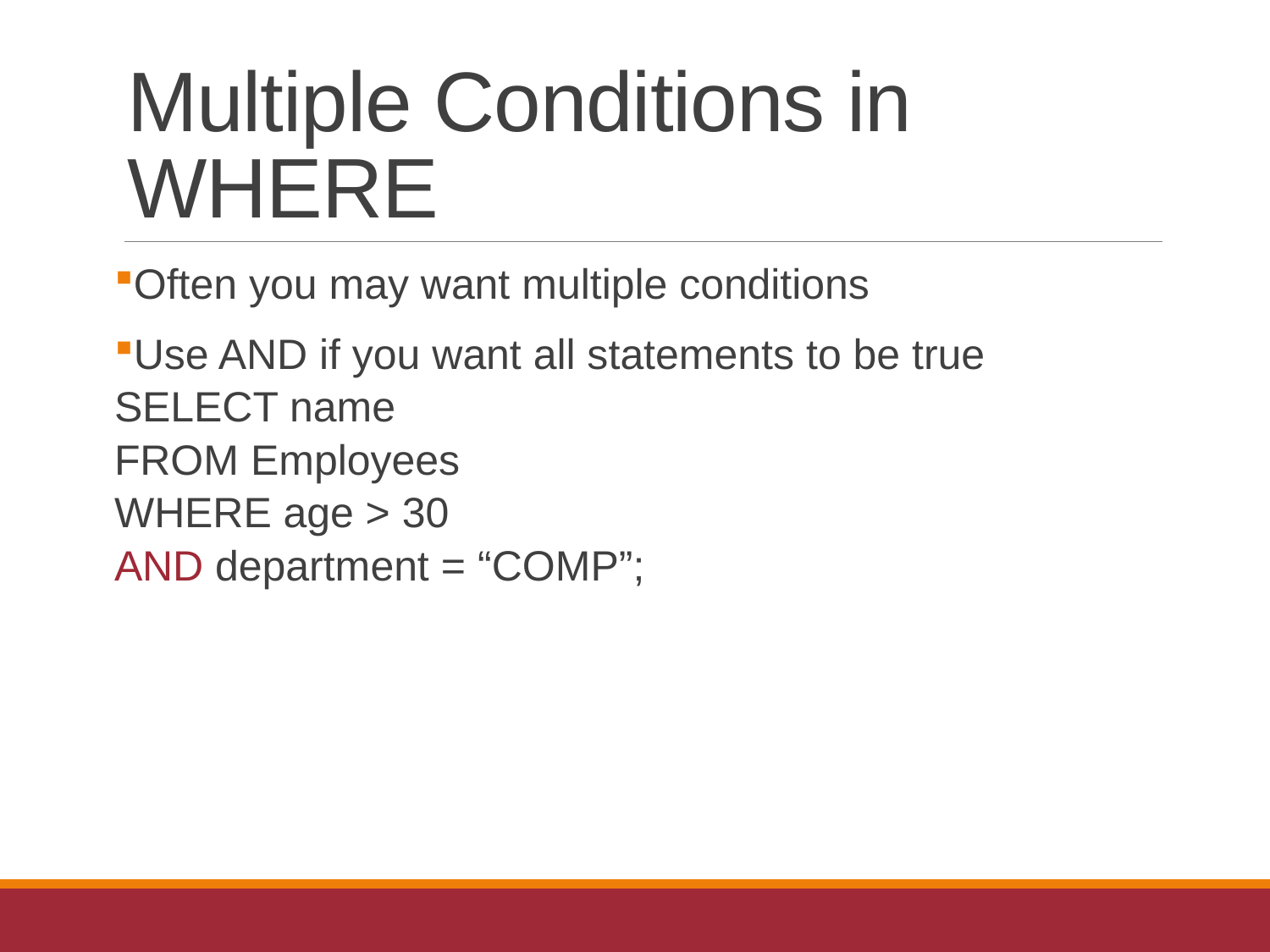

# Multiple Conditions in WHERE
Often you may want multiple conditions
Use AND if you want all statements to be true
SELECT name
FROM Employees
WHERE age > 30
AND department = “COMP”;